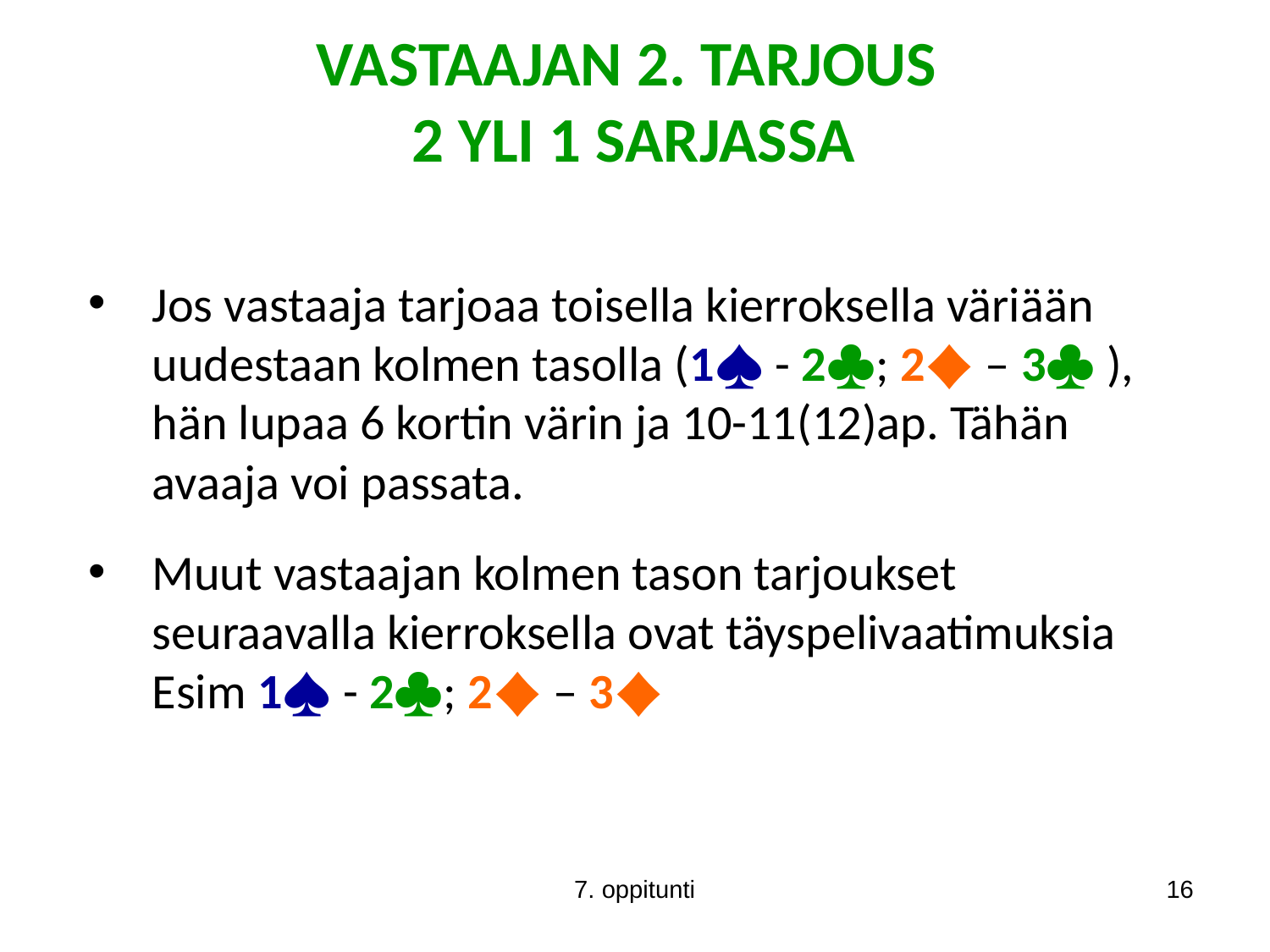

VASTAAJAN 2. TARJOUS
2 YLI 1 SARJASSA

Jos vastaaja tarjoaa toisella kierroksella väriään uudestaan kolmen tasolla (1♠ - 2♣; 2♦ – 3♣ ), hän lupaa 6 kortin värin ja 10-11(12)ap. Tähän avaaja voi passata.
Muut vastaajan kolmen tason tarjoukset seuraavalla kierroksella ovat täyspelivaatimuksia
Esim 1♠ - 2♣; 2♦ – 3♦
7. oppitunti
16